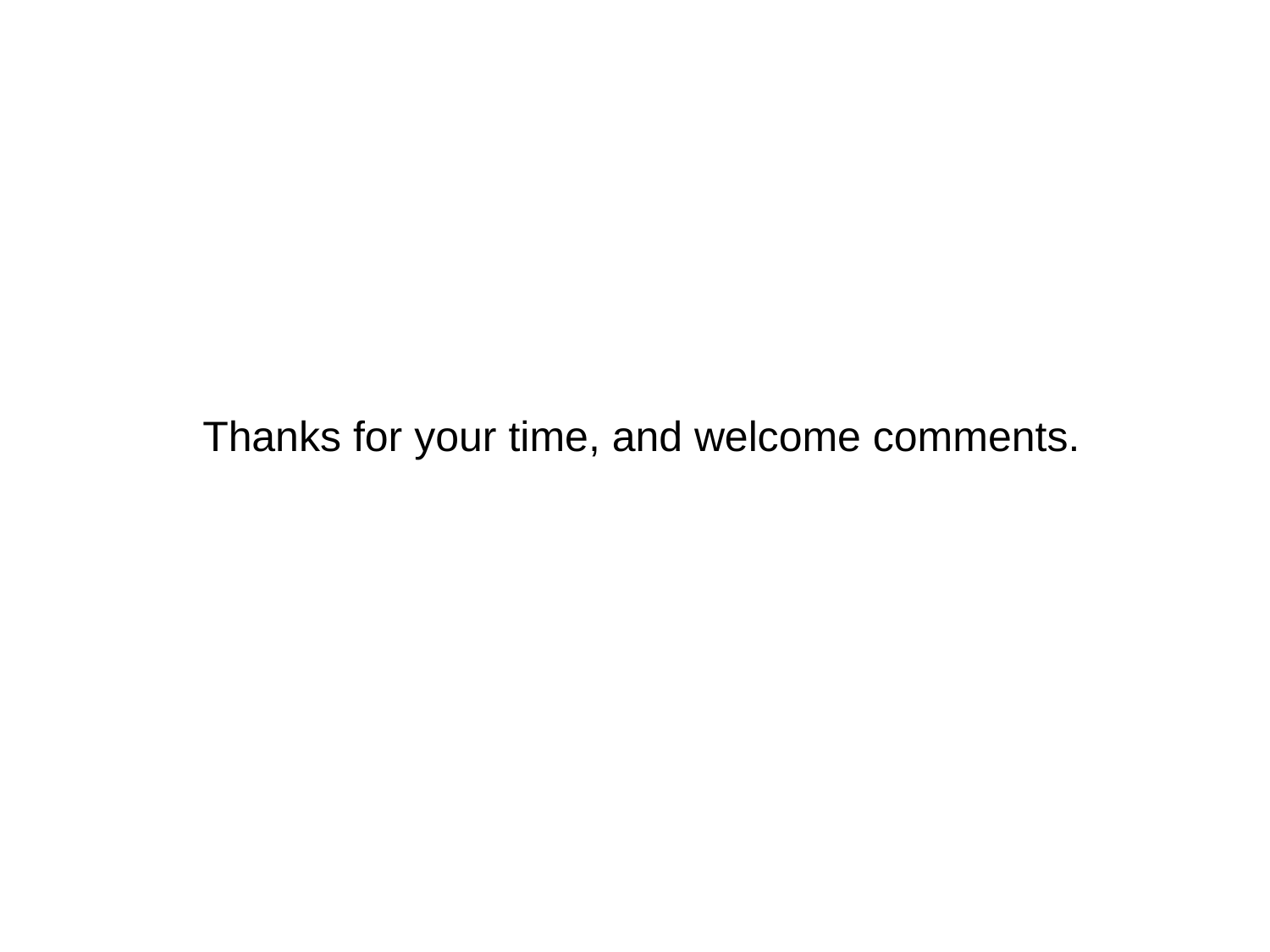

Thanks for your time, and welcome comments.